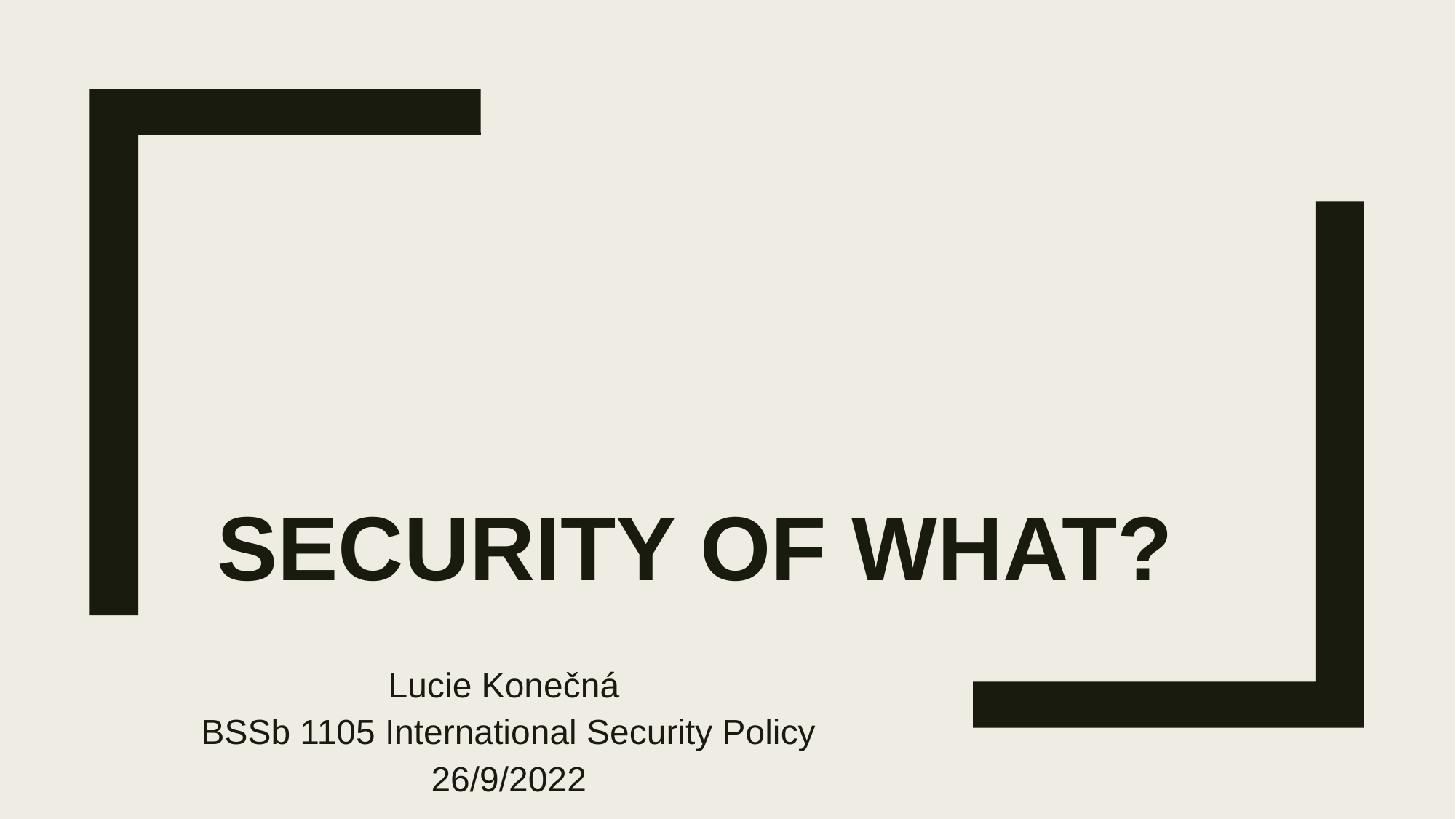

# Security of what?
Lucie Konečná
BSSb 1105 International Security Policy
26/9/2022